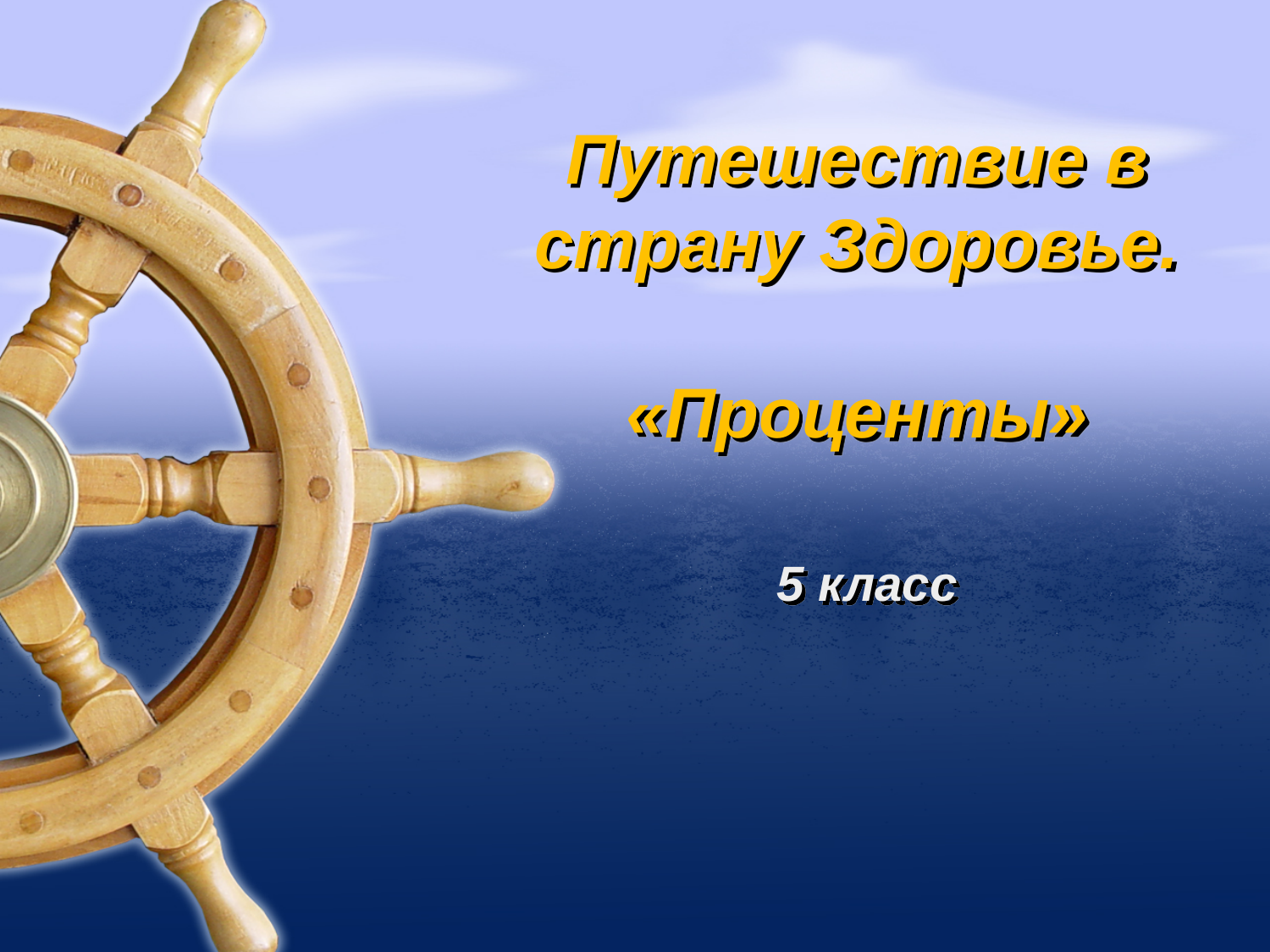

# Путешествие в страну Здоровье. «Проценты»
5 класс